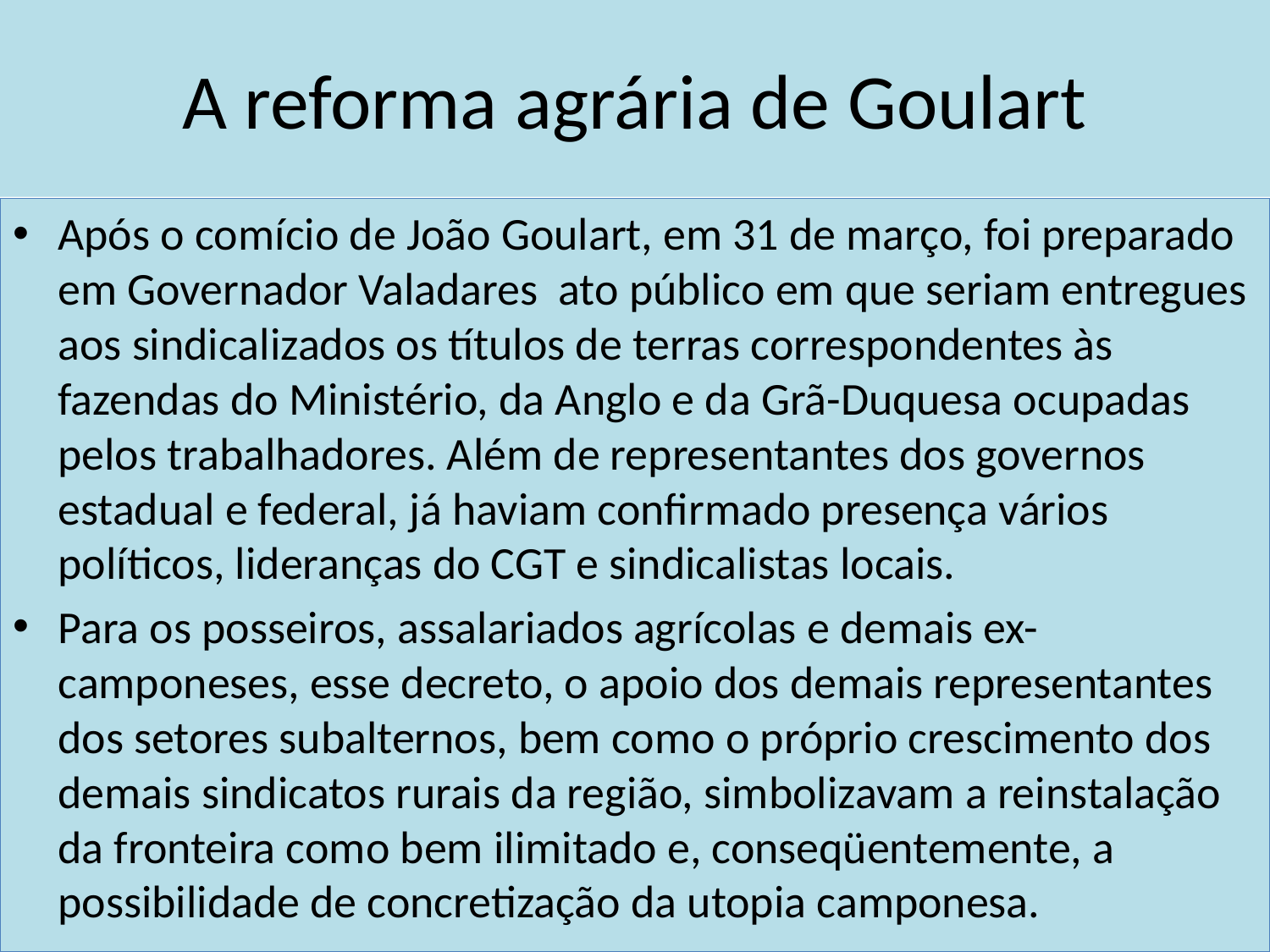

# A reforma agrária de Goulart
Após o comício de João Goulart, em 31 de março, foi preparado em Governador Valadares  ato público em que seriam entregues aos sindicalizados os títulos de terras correspondentes às fazendas do Ministério, da Anglo e da Grã-Duquesa ocupadas pelos trabalhadores. Além de representantes dos governos estadual e federal, já haviam confirmado presença vários políticos, lideranças do CGT e sindicalistas locais.
Para os posseiros, assalariados agrícolas e demais ex-camponeses, esse decreto, o apoio dos demais representantes dos setores subalternos, bem como o próprio crescimento dos demais sindicatos rurais da região, simbolizavam a reinstalação da fronteira como bem ilimitado e, conseqüentemente, a possibilidade de concretização da utopia camponesa.